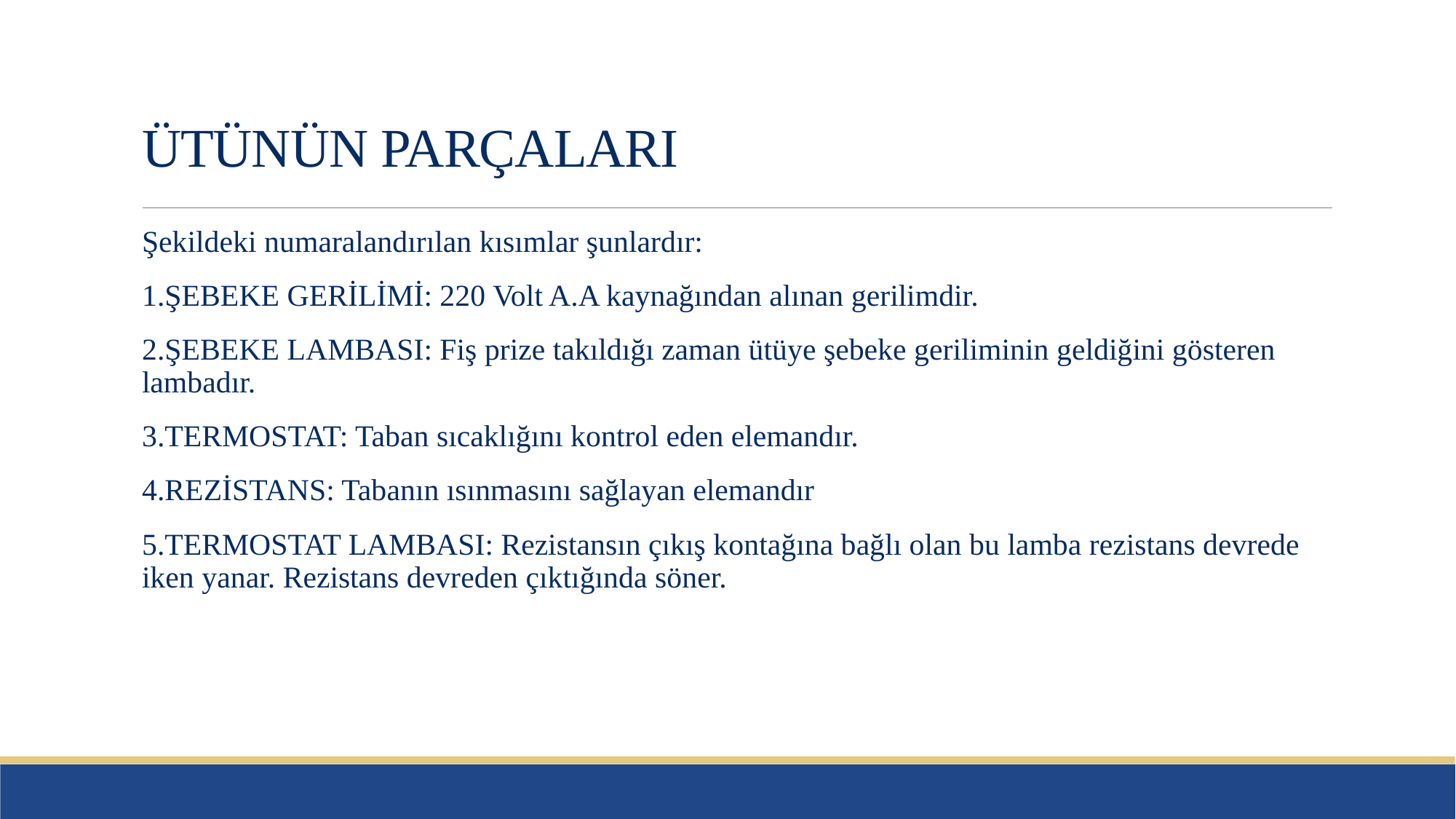

# ÜTÜNÜN PARÇALARI
Şekildeki numaralandırılan kısımlar şunlardır:
1.ŞEBEKE GERİLİMİ: 220 Volt A.A kaynağından alınan gerilimdir.
2.ŞEBEKE LAMBASI: Fiş prize takıldığı zaman ütüye şebeke geriliminin geldiğini gösteren lambadır.
3.TERMOSTAT: Taban sıcaklığını kontrol eden elemandır.
4.REZİSTANS: Tabanın ısınmasını sağlayan elemandır
5.TERMOSTAT LAMBASI: Rezistansın çıkış kontağına bağlı olan bu lamba rezistans devrede iken yanar. Rezistans devreden çıktığında söner.